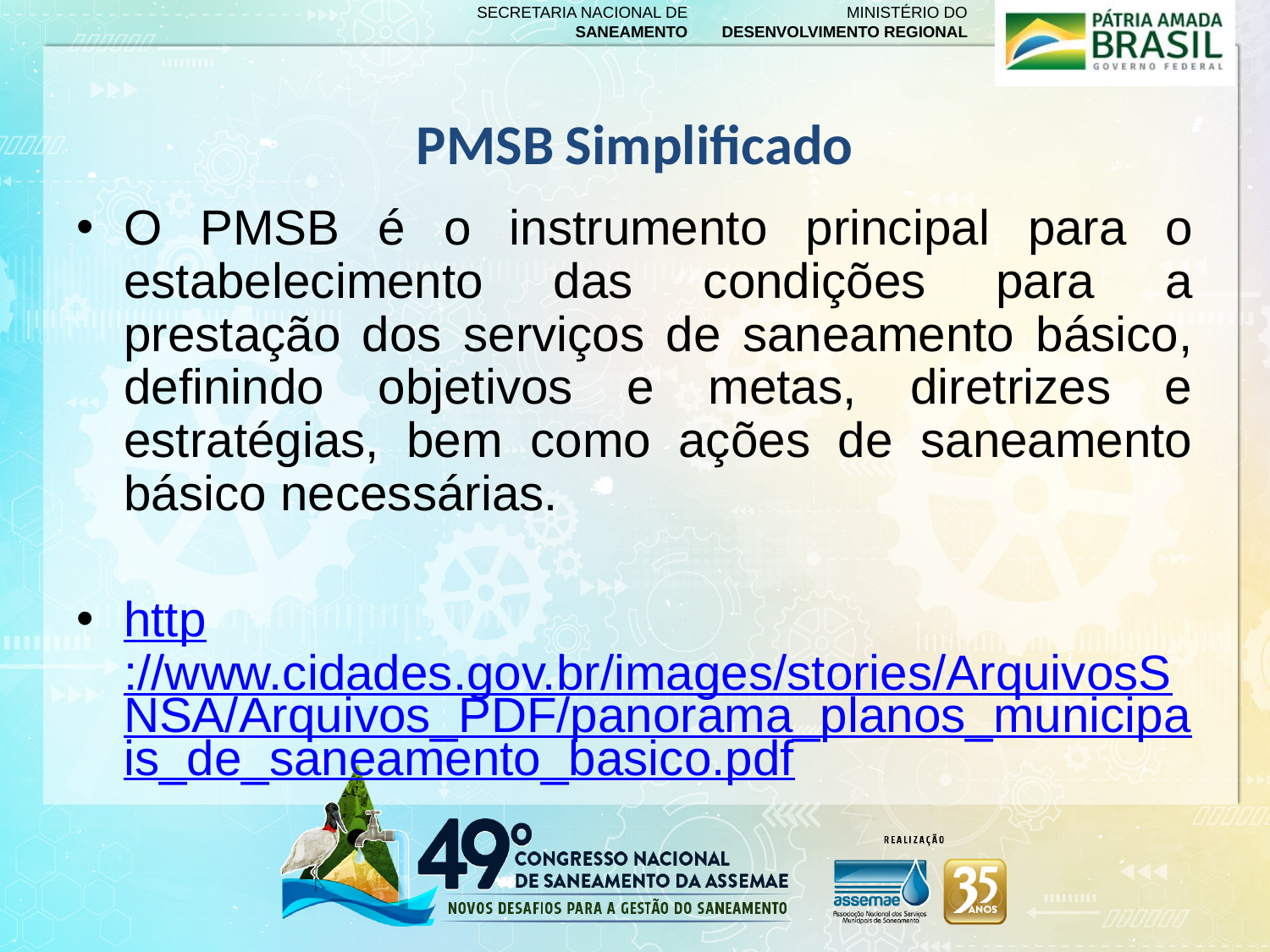

# PMSB Simplificado
O PMSB é o instrumento principal para o estabelecimento das condições para a prestação dos serviços de saneamento básico, definindo objetivos e metas, diretrizes e estratégias, bem como ações de saneamento básico necessárias.

http://www.cidades.gov.br/images/stories/ArquivosSNSA/Arquivos_PDF/panorama_planos_municipais_de_saneamento_basico.pdf